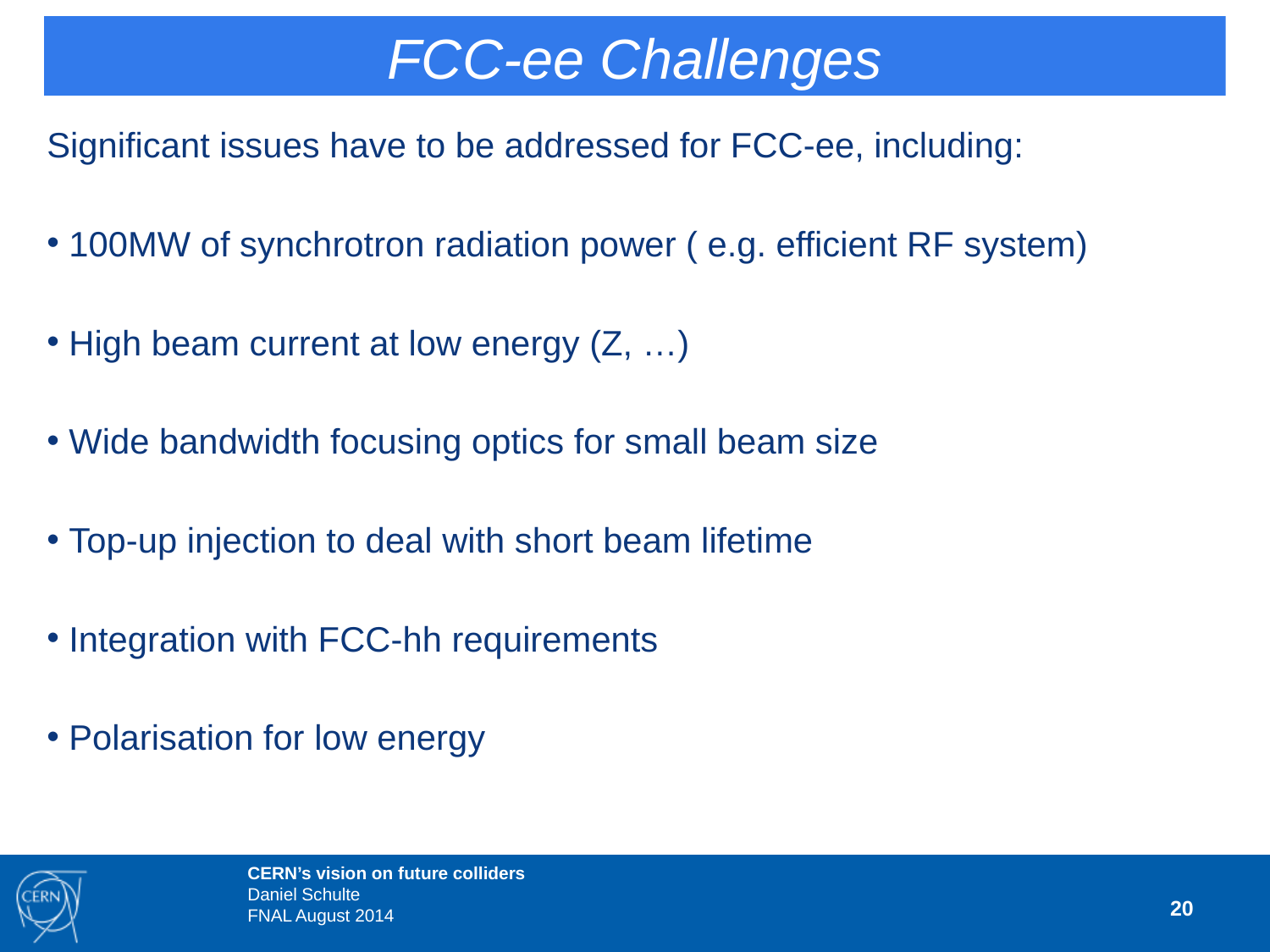

FCC-ee Challenges
Significant issues have to be addressed for FCC-ee, including:

 100MW of synchrotron radiation power ( e.g. efficient RF system)

 High beam current at low energy (Z, …)

 Wide bandwidth focusing optics for small beam size

 Top-up injection to deal with short beam lifetime

 Integration with FCC-hh requirements

 Polarisation for low energy